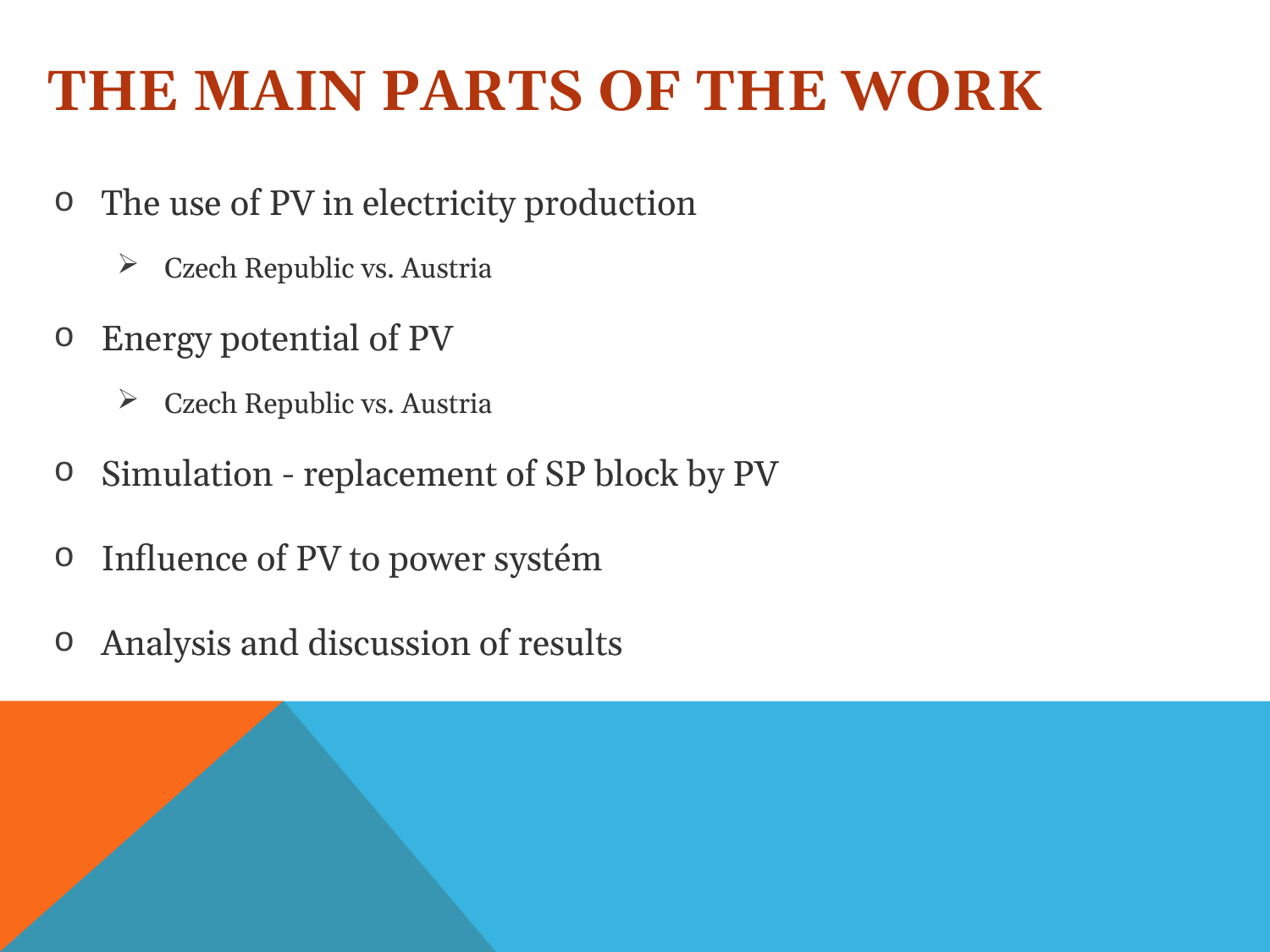

# The main parts of the work
The use of PV in electricity production
Czech Republic vs. Austria
Energy potential of PV
Czech Republic vs. Austria
Simulation - replacement of SP block by PV
Influence of PV to power systém
Analysis and discussion of results